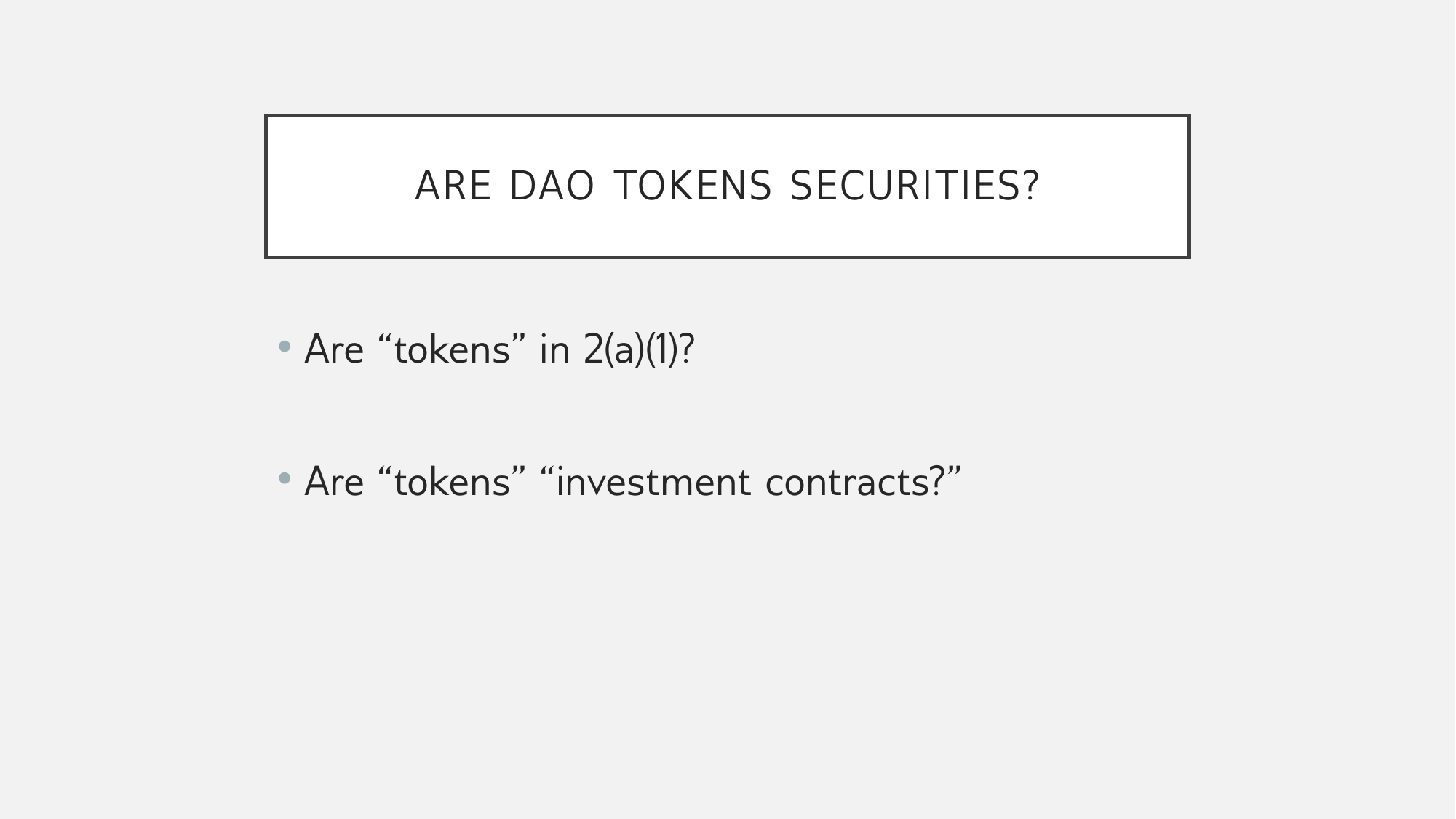

# Are DAO Tokens Securities?
Are “tokens” in 2(a)(1)?

Are “tokens” “investment contracts?”